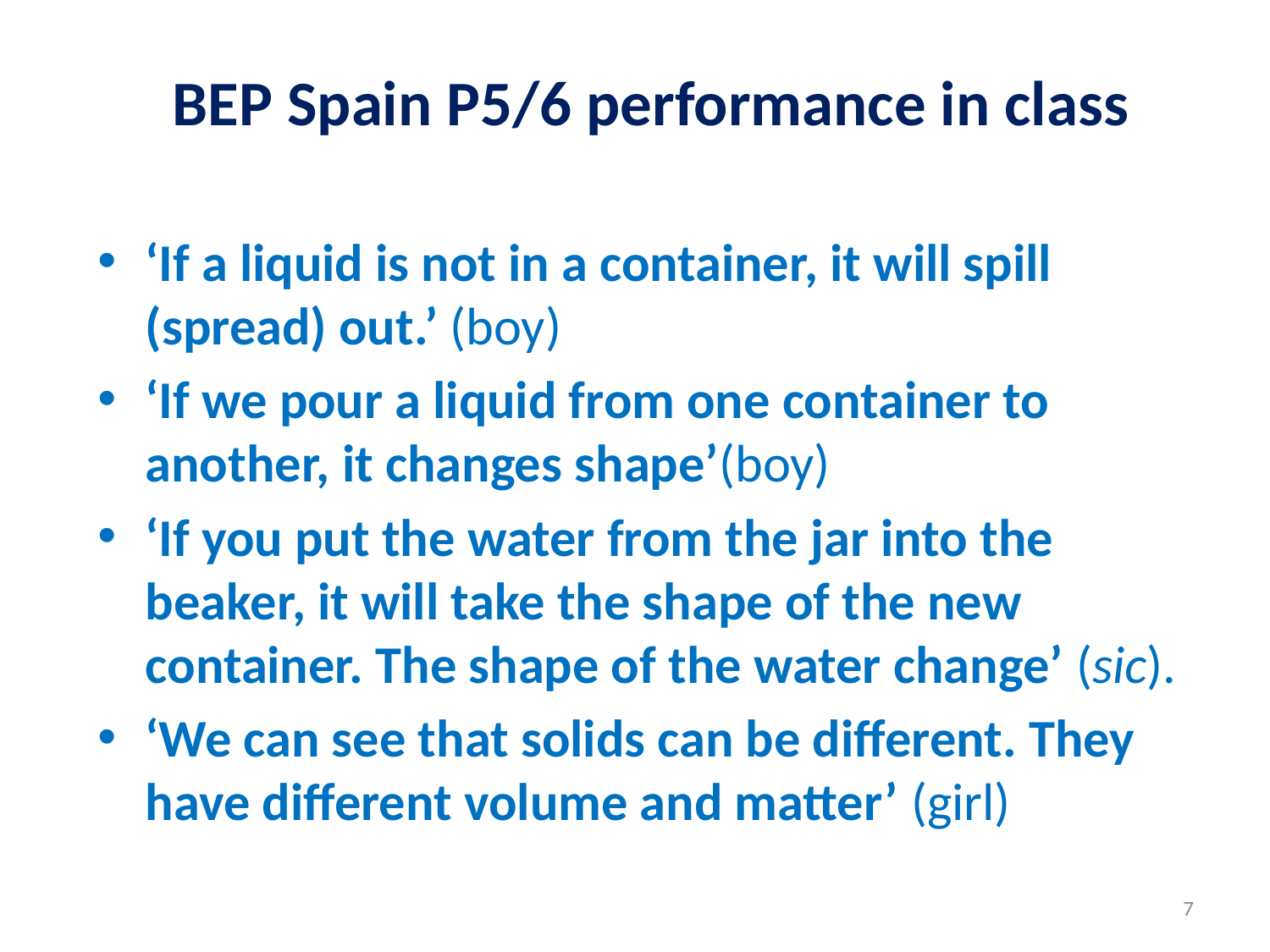

# BEP Spain P5/6 performance in class
‘If a liquid is not in a container, it will spill (spread) out.’ (boy)
‘If we pour a liquid from one container to another, it changes shape’(boy)
‘If you put the water from the jar into the beaker, it will take the shape of the new container. The shape of the water change’ (sic).
‘We can see that solids can be different. They have different volume and matter’ (girl)

7